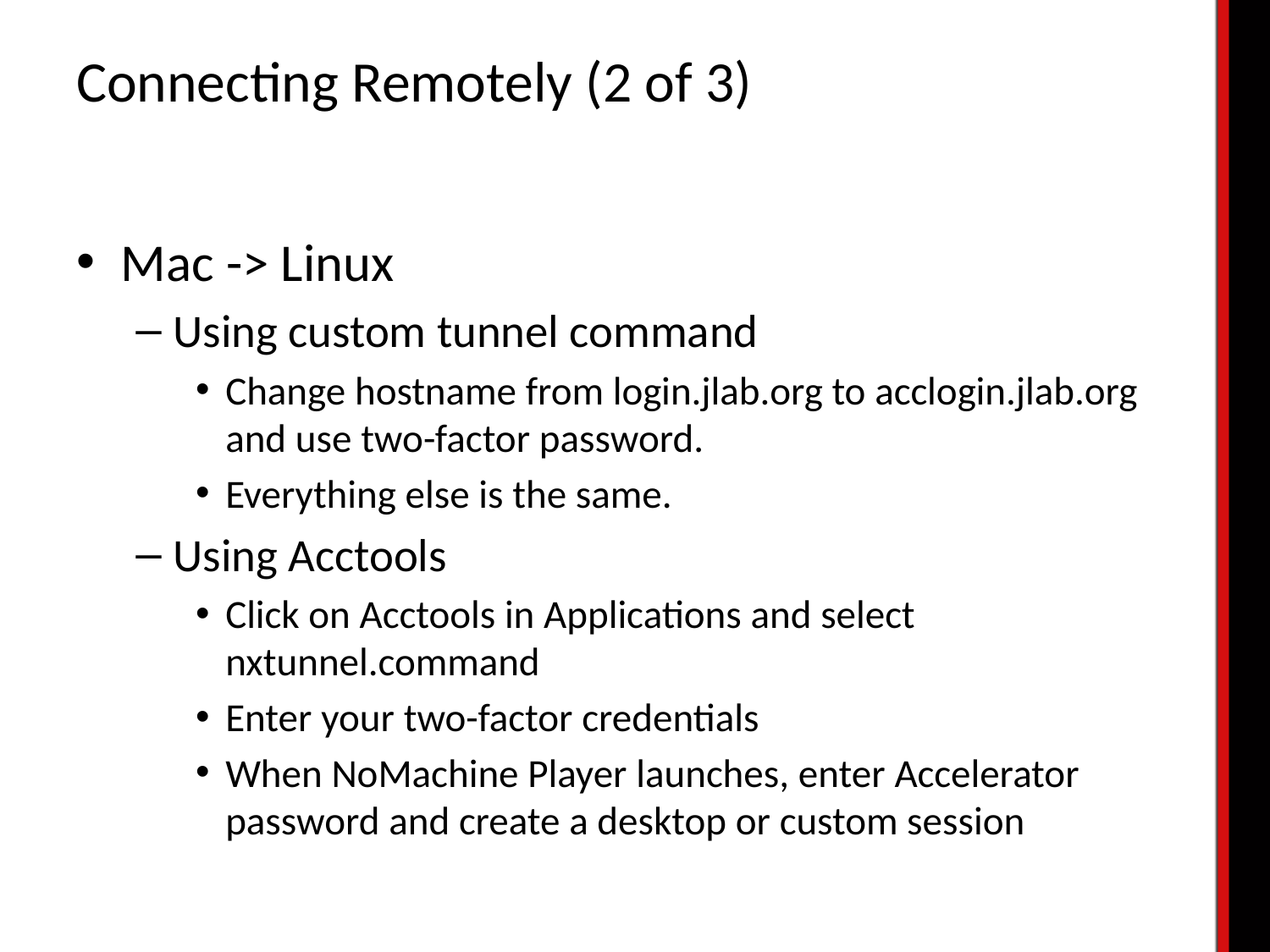

# Connecting Remotely (2 of 3)
Mac -> Linux
Using custom tunnel command
Change hostname from login.jlab.org to acclogin.jlab.org and use two-factor password.
Everything else is the same.
Using Acctools
Click on Acctools in Applications and select nxtunnel.command
Enter your two-factor credentials
When NoMachine Player launches, enter Accelerator password and create a desktop or custom session